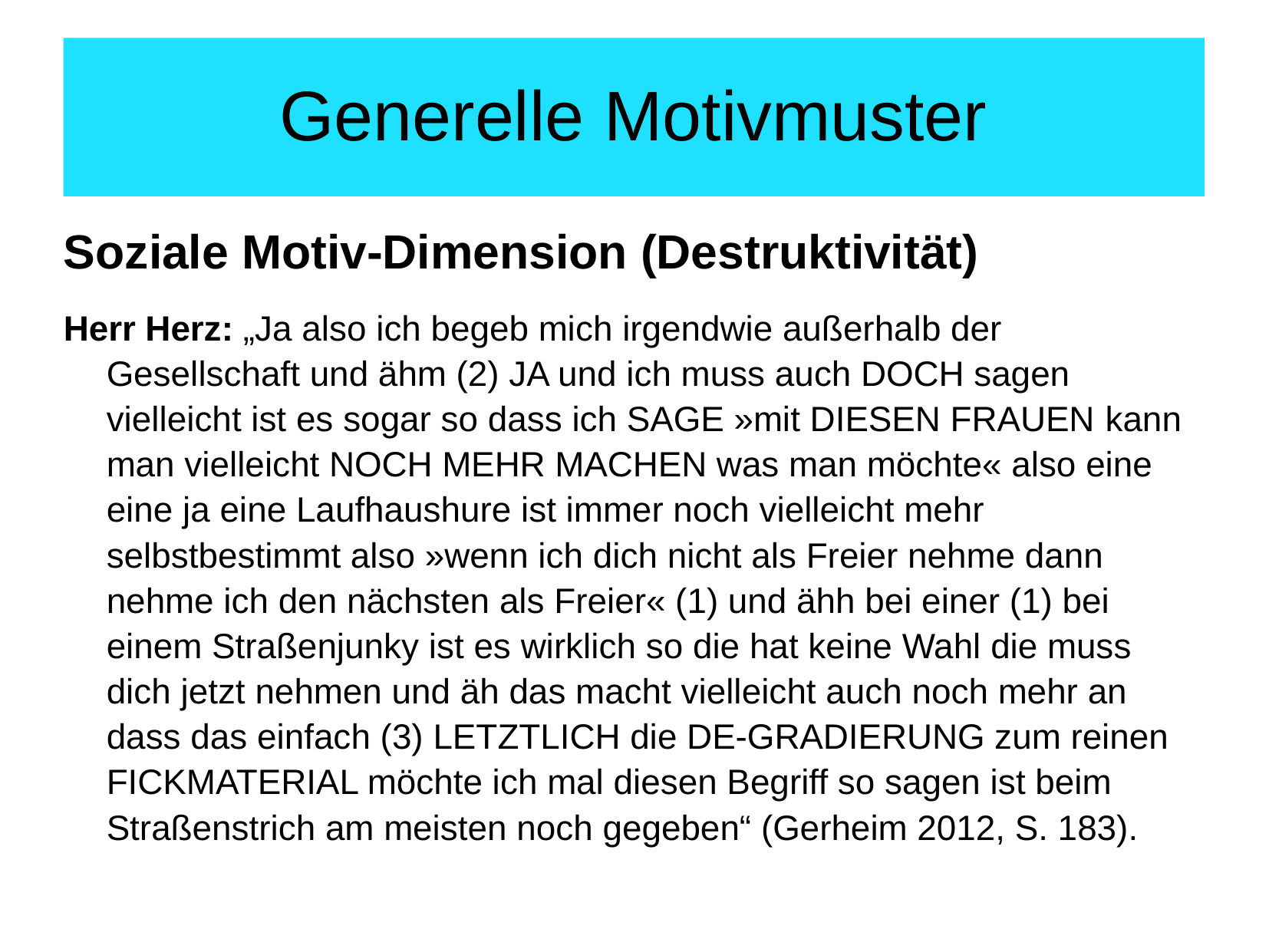

# Generelle Motivmuster
Soziale Motiv-Dimension (Destruktivität)
Herr Herz: „Ja also ich begeb mich irgendwie außerhalb der Gesellschaft und ähm (2) JA und ich muss auch DOCH sagen vielleicht ist es sogar so dass ich SAGE »mit DIESEN FRAUEN kann man vielleicht NOCH MEHR MACHEN was man möchte« also eine eine ja eine Laufhaushure ist immer noch vielleicht mehr selbstbestimmt also »wenn ich dich nicht als Freier nehme dann nehme ich den nächsten als Freier« (1) und ähh bei einer (1) bei einem Straßenjunky ist es wirklich so die hat keine Wahl die muss dich jetzt nehmen und äh das macht vielleicht auch noch mehr an dass das einfach (3) LETZTLICH die DE-GRADIERUNG zum reinen FICKMATERIAL möchte ich mal diesen Begriff so sagen ist beim Straßenstrich am meisten noch gegeben“ (Gerheim 2012, S. 183).